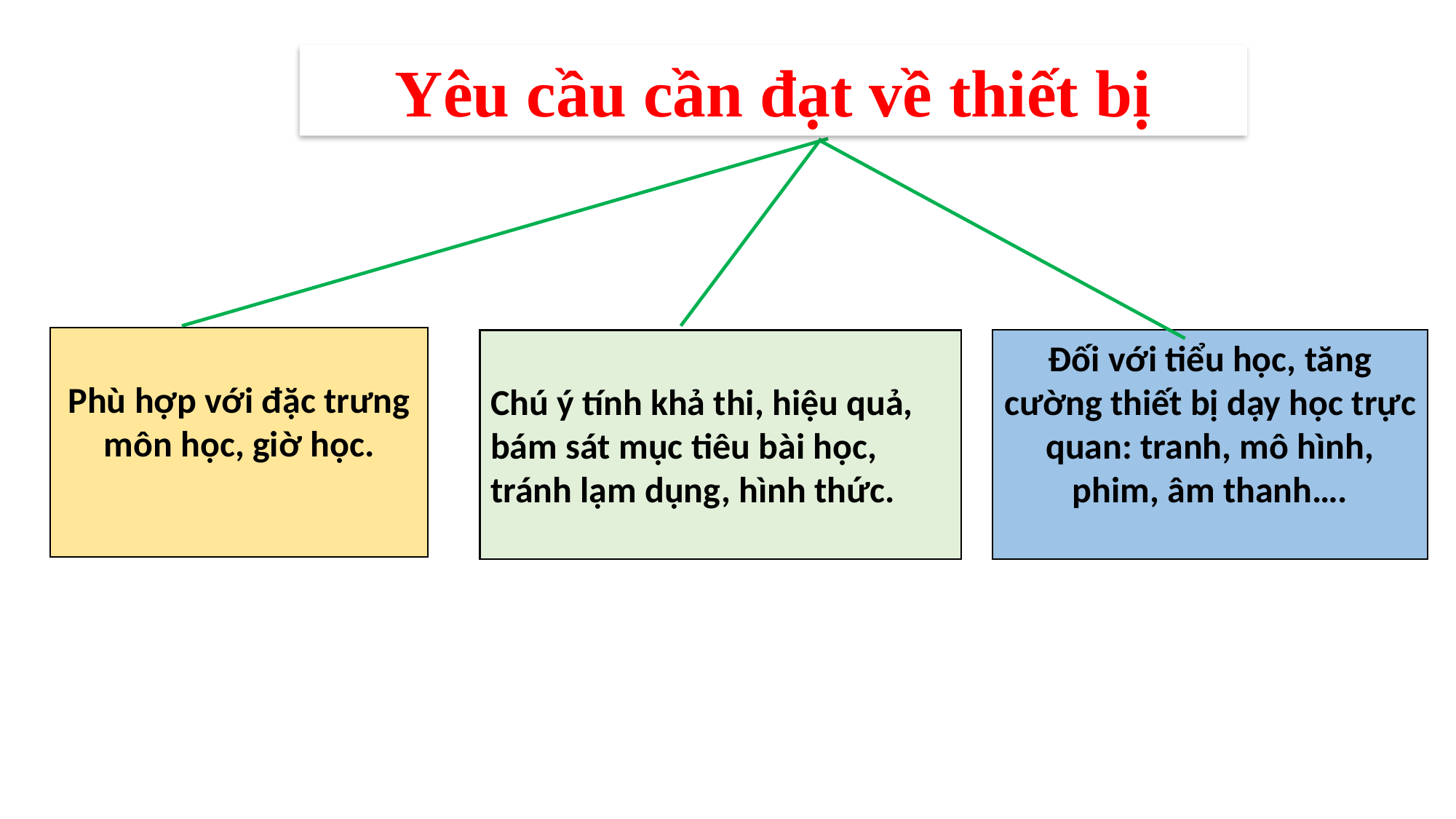

Yêu cầu cần đạt về thiết bị

Phù hợp với đặc trưng môn học, giờ học.

Đối với tiểu học, tăng cường thiết bị dạy học trực quan: tranh, mô hình, phim, âm thanh….

Chú ý tính khả thi, hiệu quả, bám sát mục tiêu bài học, tránh lạm dụng, hình thức.